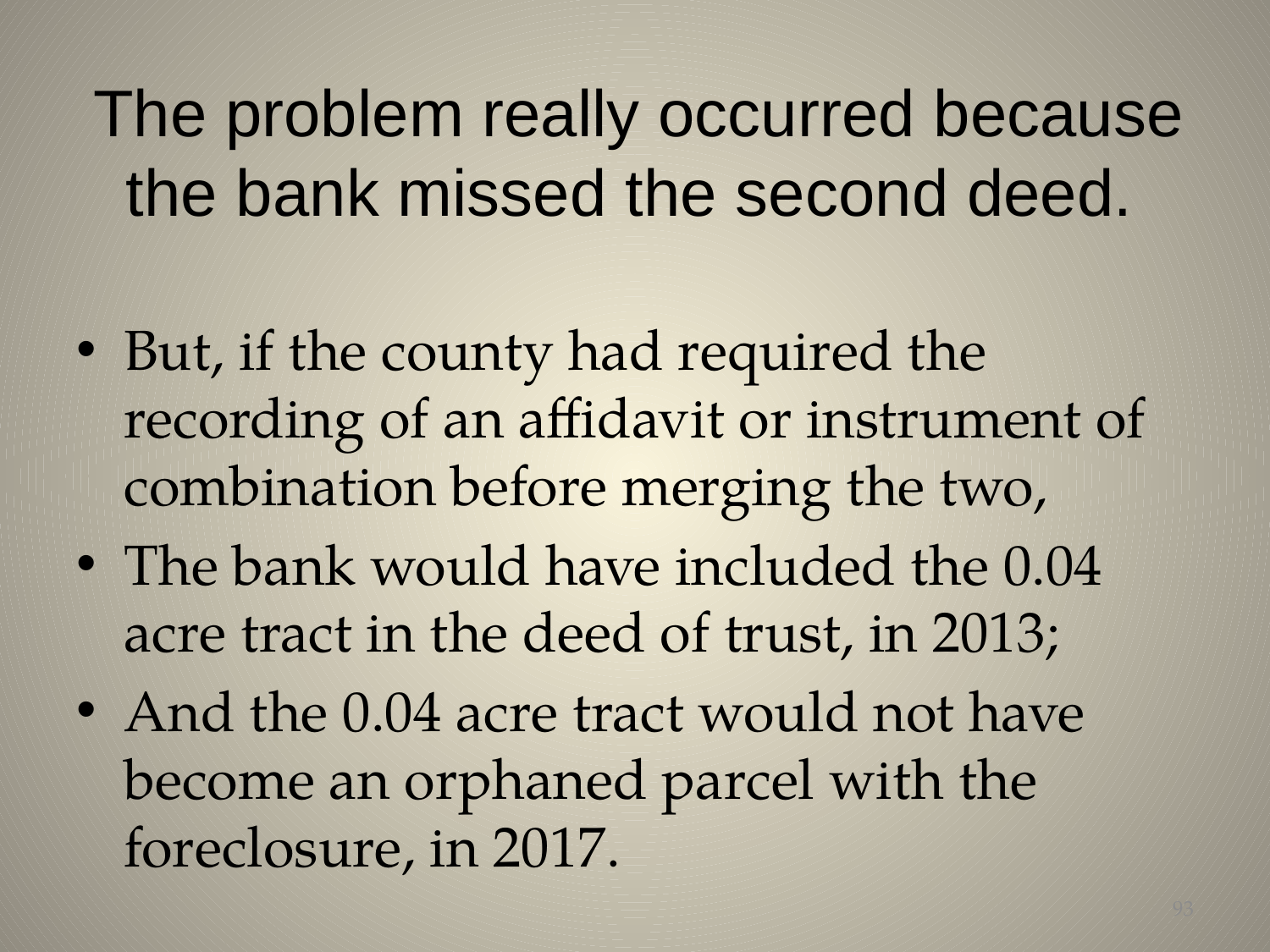

# The problem really occurred because the bank missed the second deed.

But, if the county had required the recording of an affidavit or instrument of combination before merging the two,
The bank would have included the 0.04 acre tract in the deed of trust, in 2013;
And the 0.04 acre tract would not have become an orphaned parcel with the foreclosure, in 2017.
93